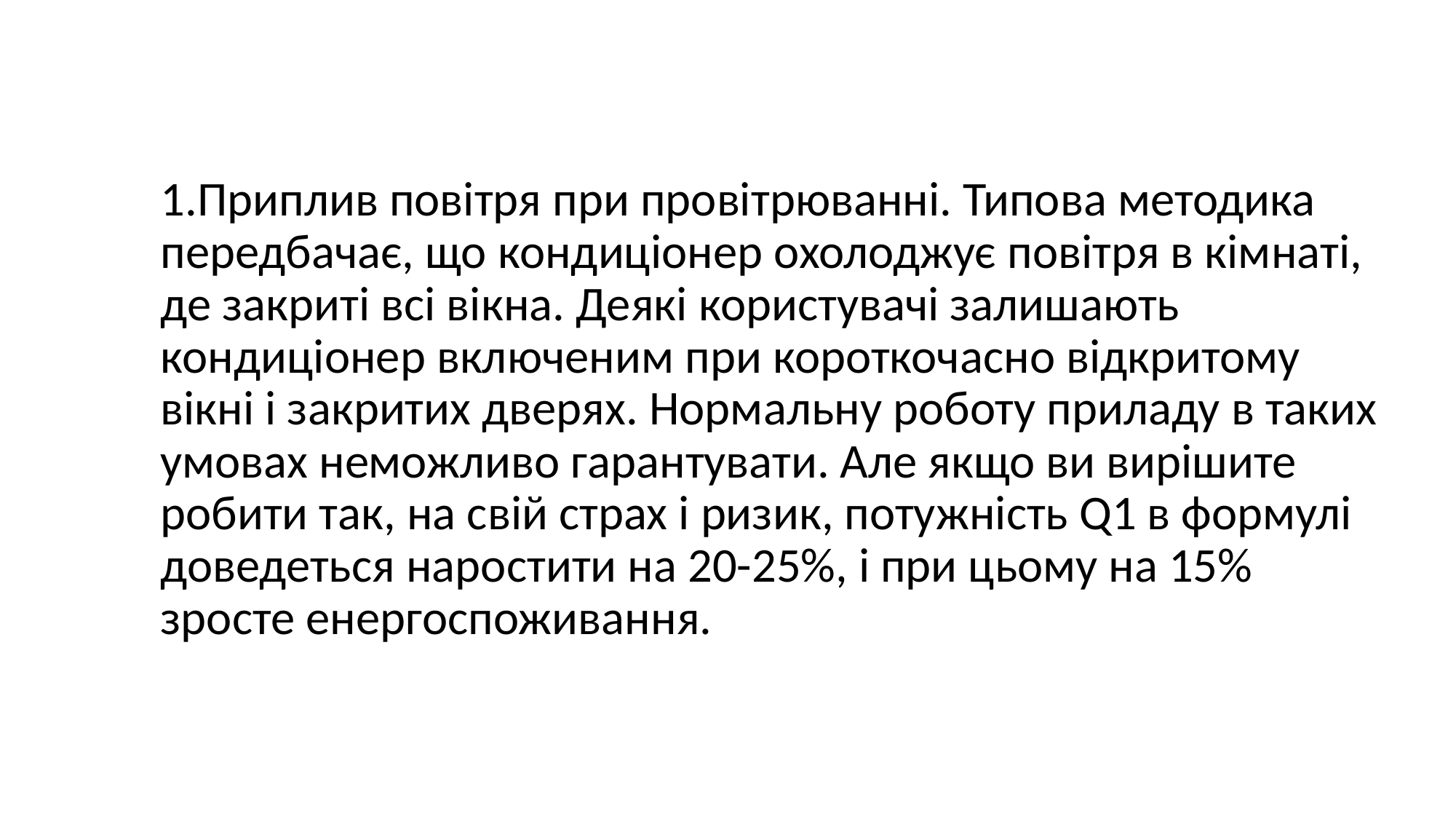

# 1.Приплив повітря при провітрюванні. Типова методика передбачає, що кондиціонер охолоджує повітря в кімнаті, де закриті всі вікна. Деякі користувачі залишають кондиціонер включеним при короткочасно відкритому вікні і закритих дверях. Нормальну роботу приладу в таких умовах неможливо гарантувати. Але якщо ви вирішите робити так, на свій страх і ризик, потужність Q1 в формулі доведеться наростити на 20-25%, і при цьому на 15% зросте енергоспоживання.